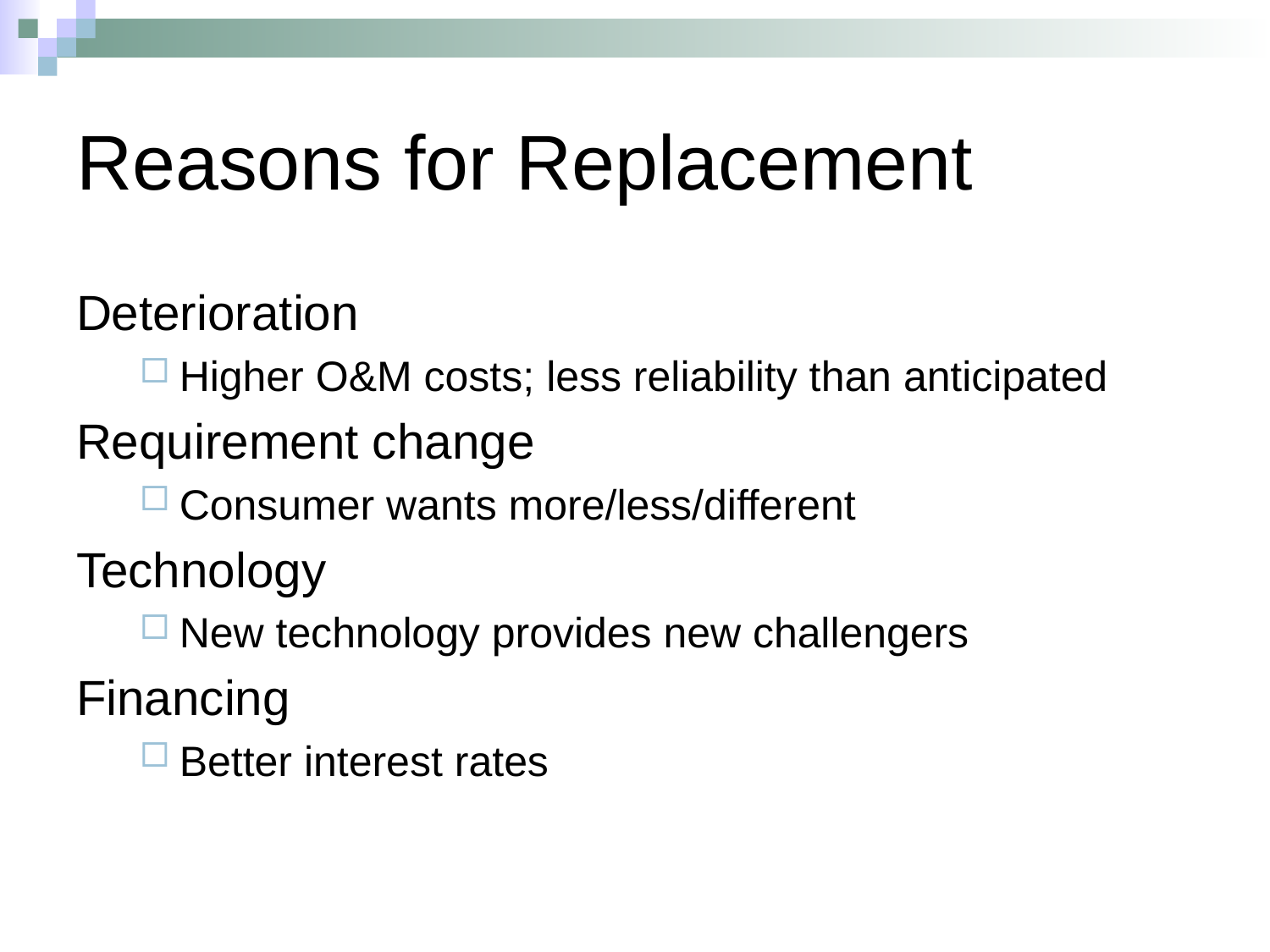

# Reasons for Replacement
Deterioration
Higher O&M costs; less reliability than anticipated
Requirement change
Consumer wants more/less/different
Technology
New technology provides new challengers
Financing
Better interest rates